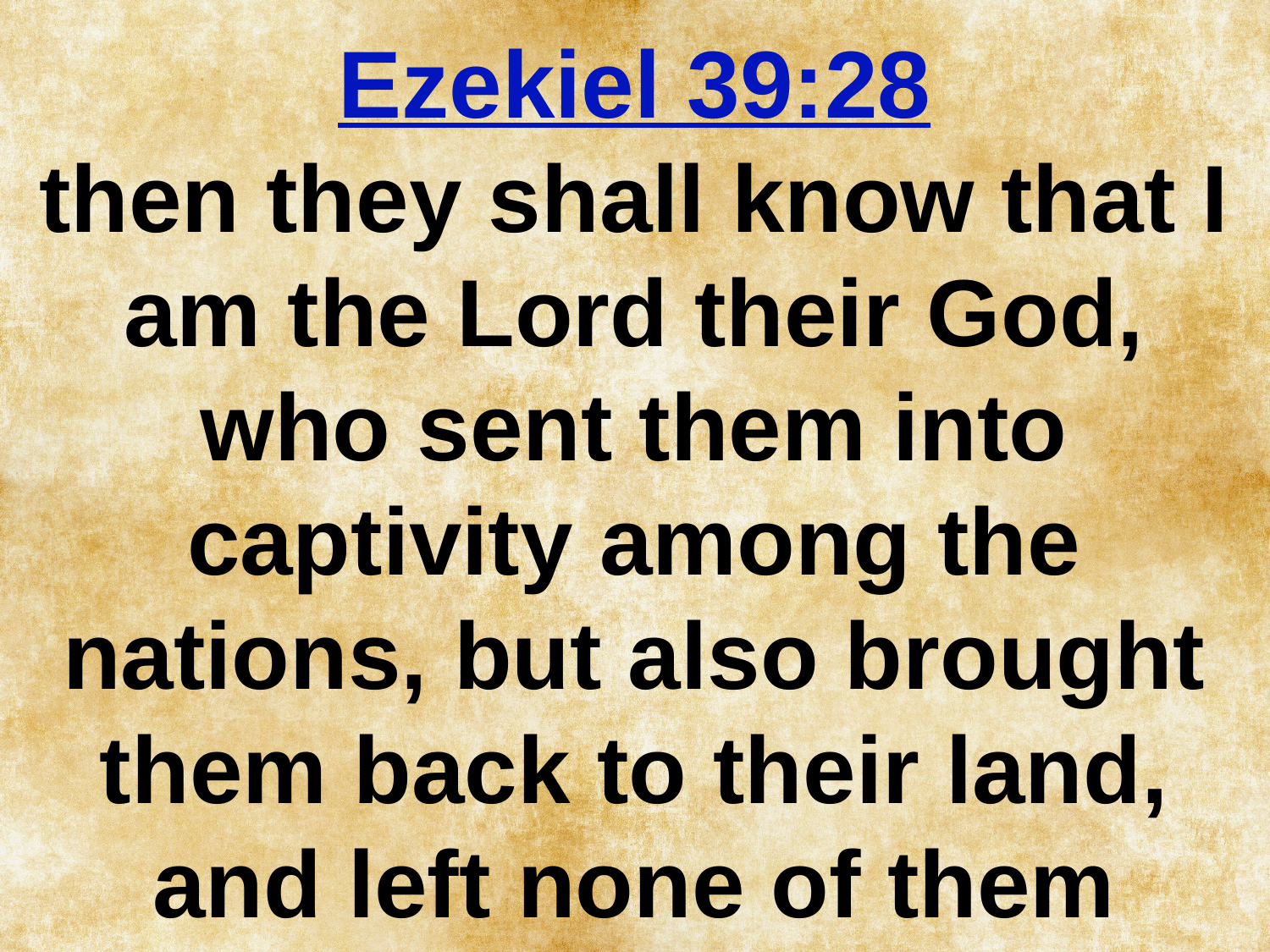

Ezekiel 39:28
then they shall know that I am the Lord their God, who sent them into captivity among the nations, but also brought them back to their land, and left none of them captive any longer.